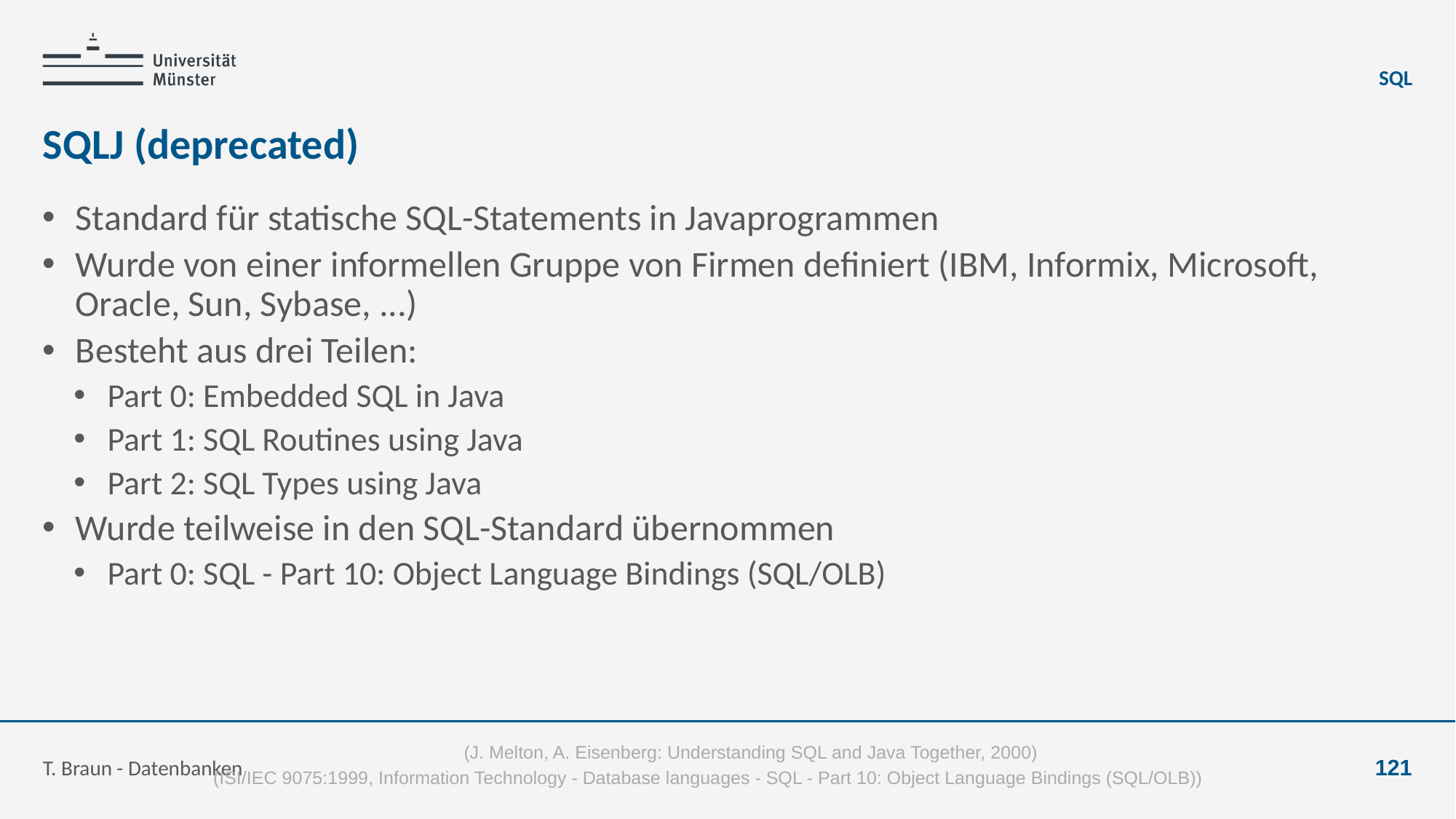

SQL
# SQLJ (deprecated)
Standard für statische SQL-Statements in Javaprogrammen
Wurde von einer informellen Gruppe von Firmen definiert (IBM, Informix, Microsoft, Oracle, Sun, Sybase, ...)
Besteht aus drei Teilen:
Part 0: Embedded SQL in Java
Part 1: SQL Routines using Java
Part 2: SQL Types using Java
Wurde teilweise in den SQL-Standard übernommen
Part 0: SQL - Part 10: Object Language Bindings (SQL/OLB)
(J. Melton, A. Eisenberg: Understanding SQL and Java Together, 2000)
T. Braun - Datenbanken
121
(ISI/IEC 9075:1999, Information Technology - Database languages - SQL - Part 10: Object Language Bindings (SQL/OLB))